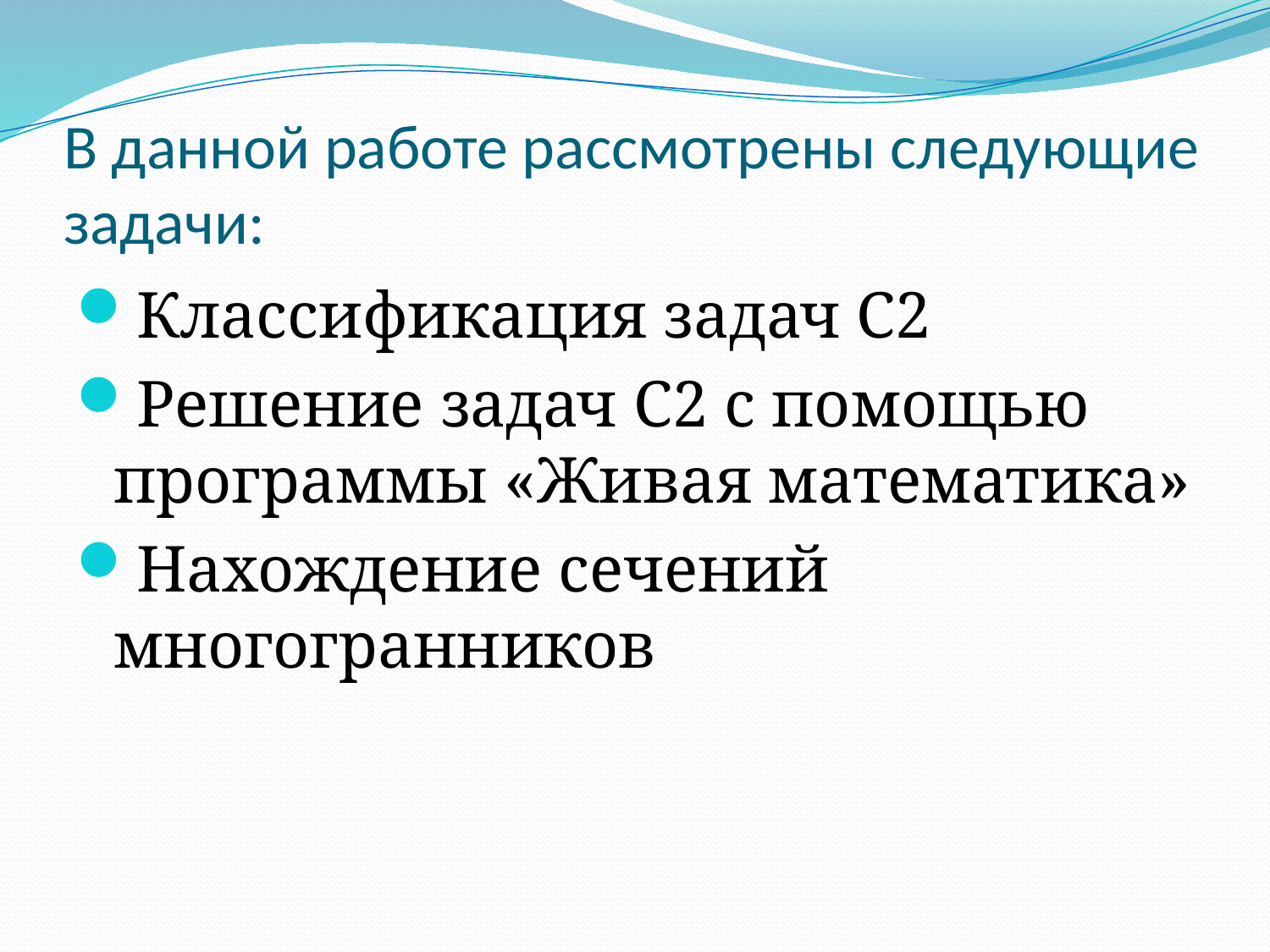

# В данной работе рассмотрены следующие задачи:
Классификация задач С2
Решение задач С2 с помощью программы «Живая математика»
Нахождение сечений многогранников